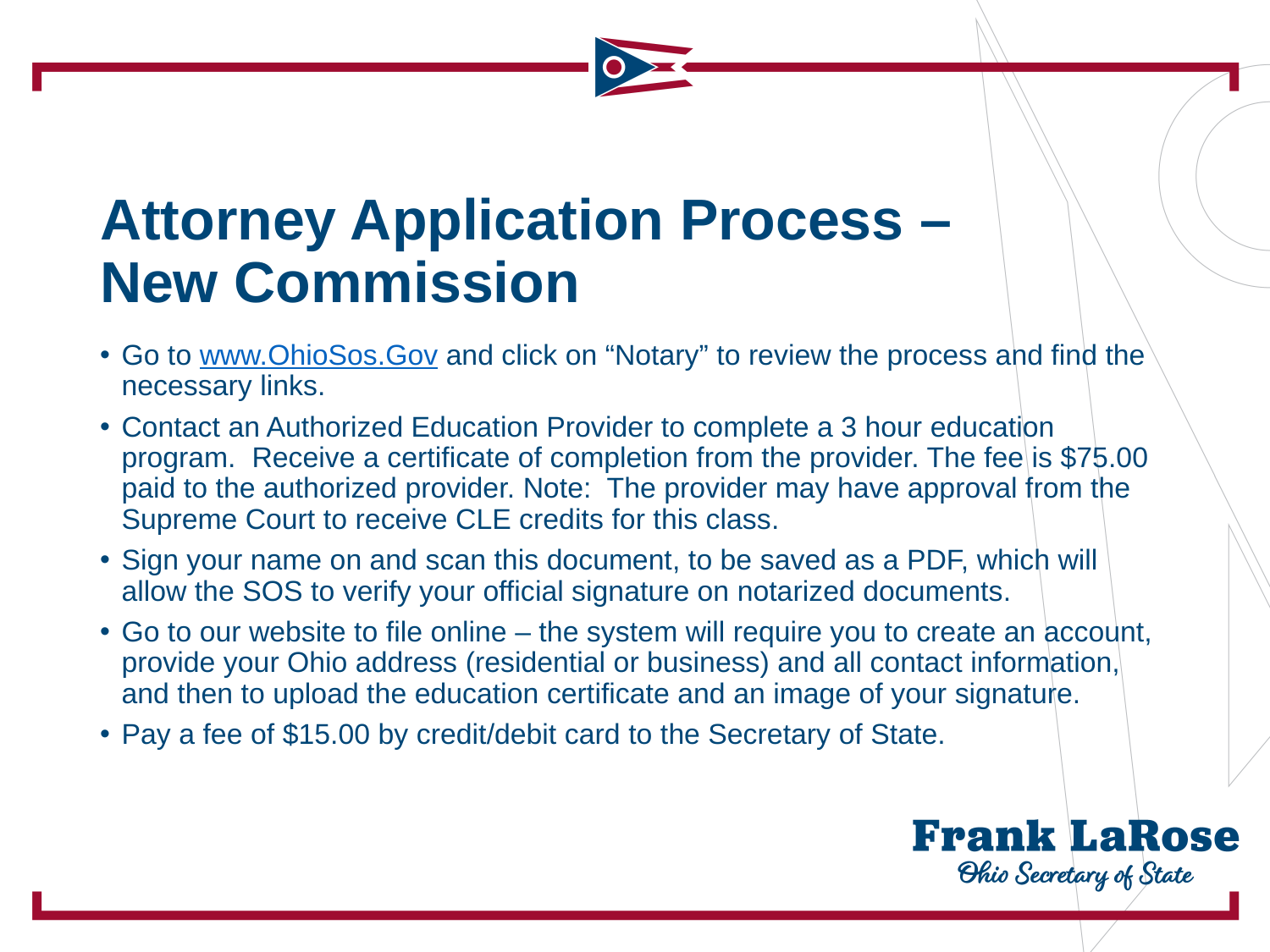

# Attorney Application Process – New Commission
Go to www.OhioSos.Gov and click on “Notary” to review the process and find the necessary links.
Contact an Authorized Education Provider to complete a 3 hour education program.  Receive a certificate of completion from the provider. The fee is $75.00 paid to the authorized provider. Note:  The provider may have approval from the Supreme Court to receive CLE credits for this class.
Sign your name on and scan this document, to be saved as a PDF, which will allow the SOS to verify your official signature on notarized documents.
Go to our website to file online – the system will require you to create an account, provide your Ohio address (residential or business) and all contact information, and then to upload the education certificate and an image of your signature.
Pay a fee of $15.00 by credit/debit card to the Secretary of State.